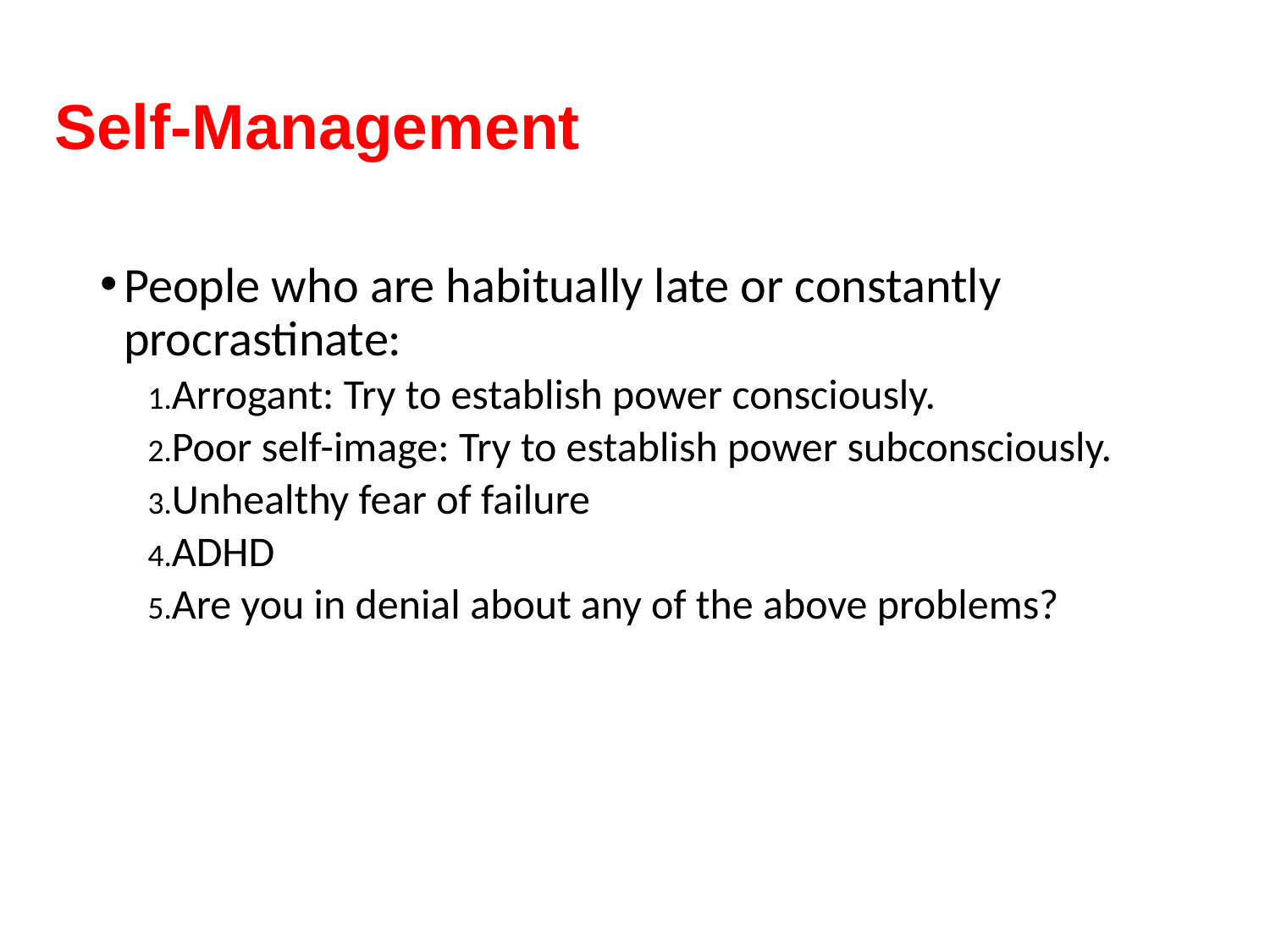

# Self-Management
People who are habitually late or constantly procrastinate:
Arrogant: Try to establish power consciously.
Poor self-image: Try to establish power subconsciously.
Unhealthy fear of failure
ADHD
Are you in denial about any of the above problems?